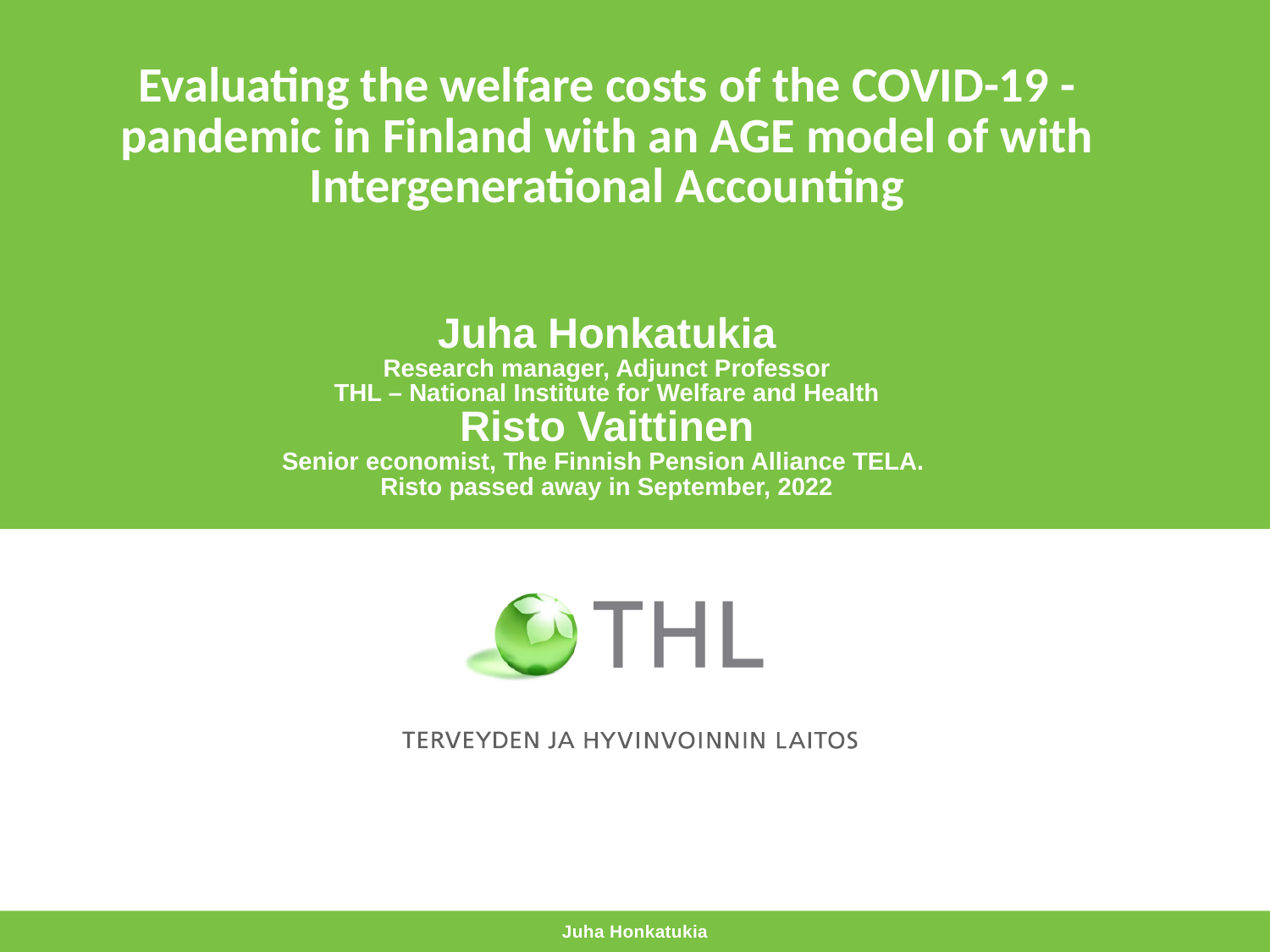

# Evaluating the welfare costs of the COVID-19 -pandemic in Finland with an AGE model of with Intergenerational Accounting Juha Honkatukia Research manager, Adjunct Professor THL – National Institute for Welfare and Health Risto Vaittinen Senior economist, The Finnish Pension Alliance TELA. Risto passed away in September, 2022
Juha Honkatukia